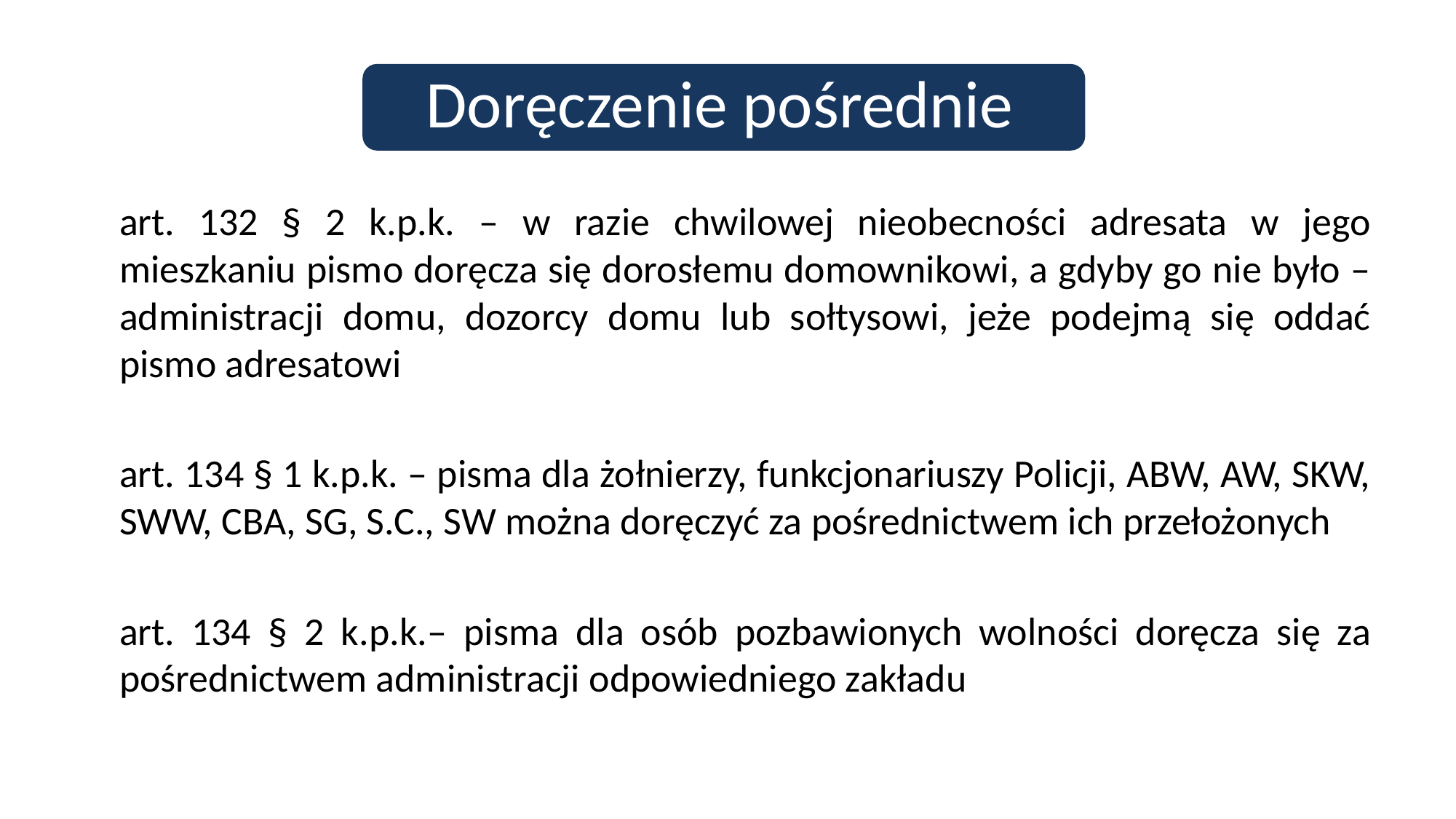

# Doręczenie pośrednie

	art. 132 § 2 k.p.k. – w razie chwilowej nieobecności adresata w jego mieszkaniu pismo doręcza się dorosłemu domownikowi, a gdyby go nie było – administracji domu, dozorcy domu lub sołtysowi, jeże podejmą się oddać pismo adresatowi

	art. 134 § 1 k.p.k. – pisma dla żołnierzy, funkcjonariuszy Policji, ABW, AW, SKW, SWW, CBA, SG, S.C., SW można doręczyć za pośrednictwem ich przełożonych

	art. 134 § 2 k.p.k.– pisma dla osób pozbawionych wolności doręcza się za pośrednictwem administracji odpowiedniego zakładu